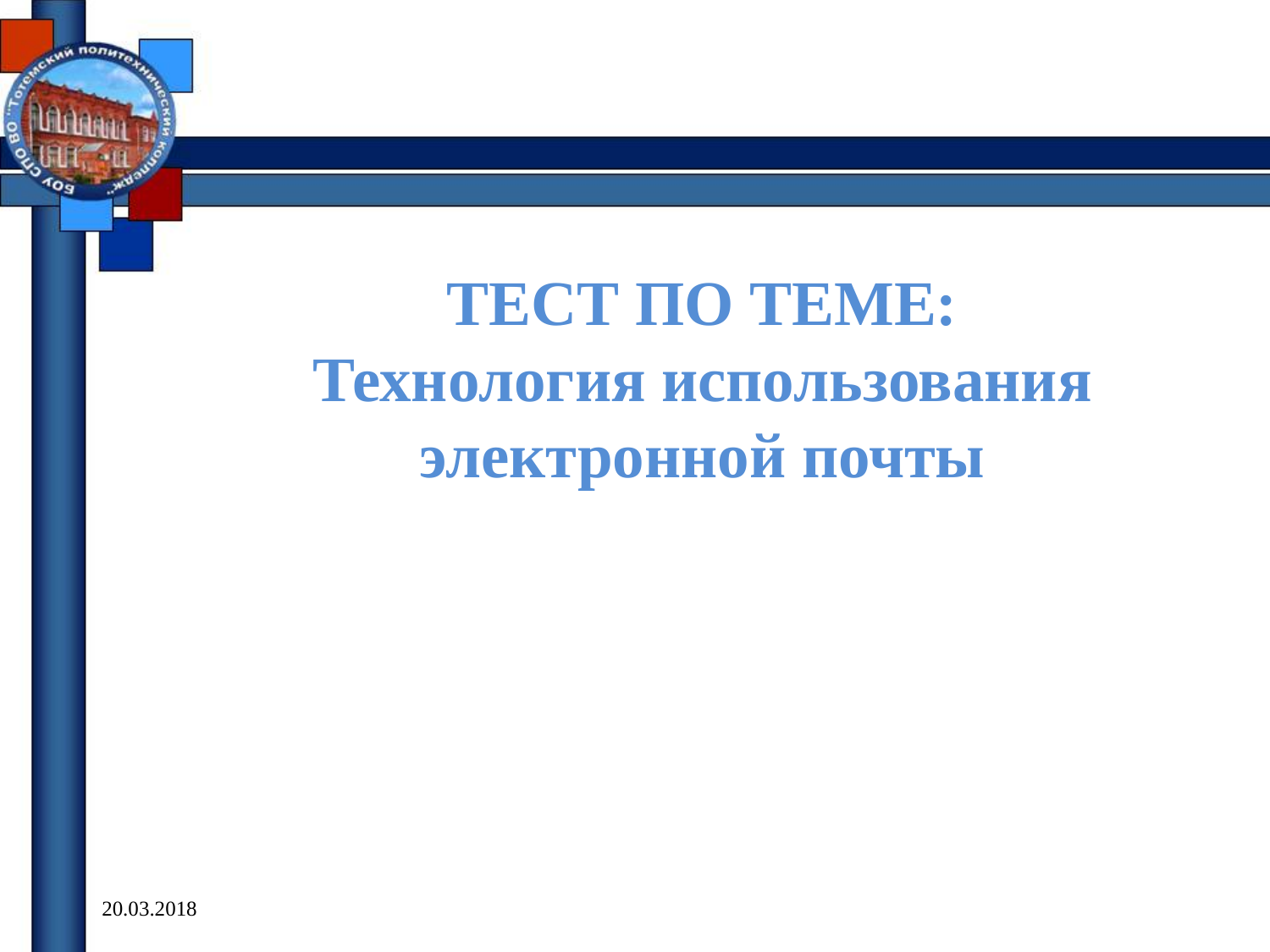

ТЕСТ ПО ТЕМЕ:
Технология использования электронной почты

20.03.2018